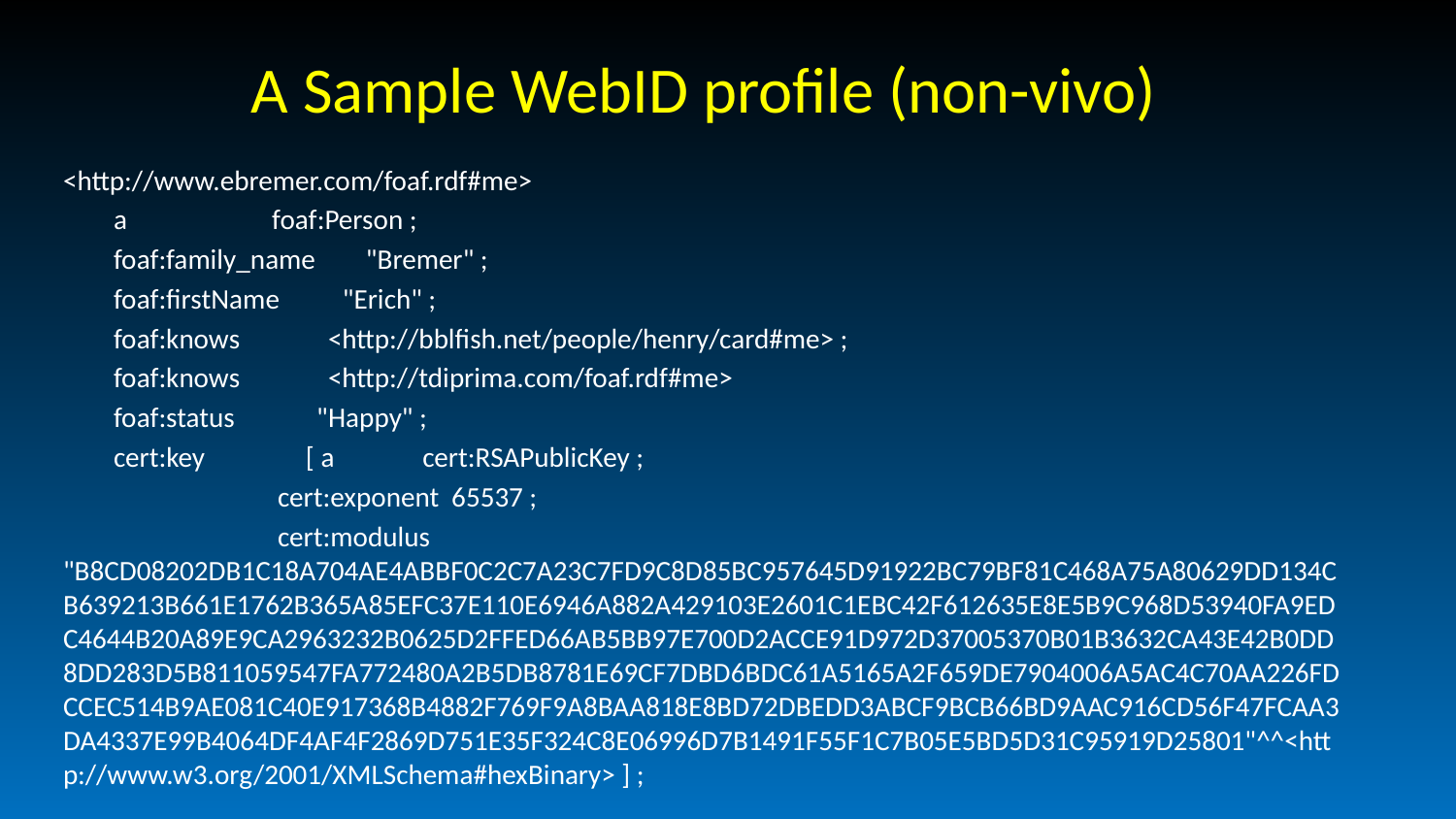

# A Sample WebID profile (non-vivo)
<http://www.ebremer.com/foaf.rdf#me>
        a                       foaf:Person ;
        foaf:family_name        "Bremer" ;
        foaf:firstName          "Erich" ;
        foaf:knows              <http://bblfish.net/people/henry/card#me> ;
        foaf:knows              <http://tdiprima.com/foaf.rdf#me>
        foaf:status             "Happy" ;
        cert:key                [ a              cert:RSAPublicKey ;
                                  cert:exponent  65537 ;
                                  cert:modulus   "B8CD08202DB1C18A704AE4ABBF0C2C7A23C7FD9C8D85BC957645D91922BC79BF81C468A75A80629DD134CB639213B661E1762B365A85EFC37E110E6946A882A429103E2601C1EBC42F612635E8E5B9C968D53940FA9EDC4644B20A89E9CA2963232B0625D2FFED66AB5BB97E700D2ACCE91D972D37005370B01B3632CA43E42B0DD8DD283D5B811059547FA772480A2B5DB8781E69CF7DBD6BDC61A5165A2F659DE7904006A5AC4C70AA226FDCCEC514B9AE081C40E917368B4882F769F9A8BAA818E8BD72DBEDD3ABCF9BCB66BD9AAC916CD56F47FCAA3DA4337E99B4064DF4AF4F2869D751E35F324C8E06996D7B1491F55F1C7B05E5BD5D31C95919D25801"^^<http://www.w3.org/2001/XMLSchema#hexBinary> ] ;